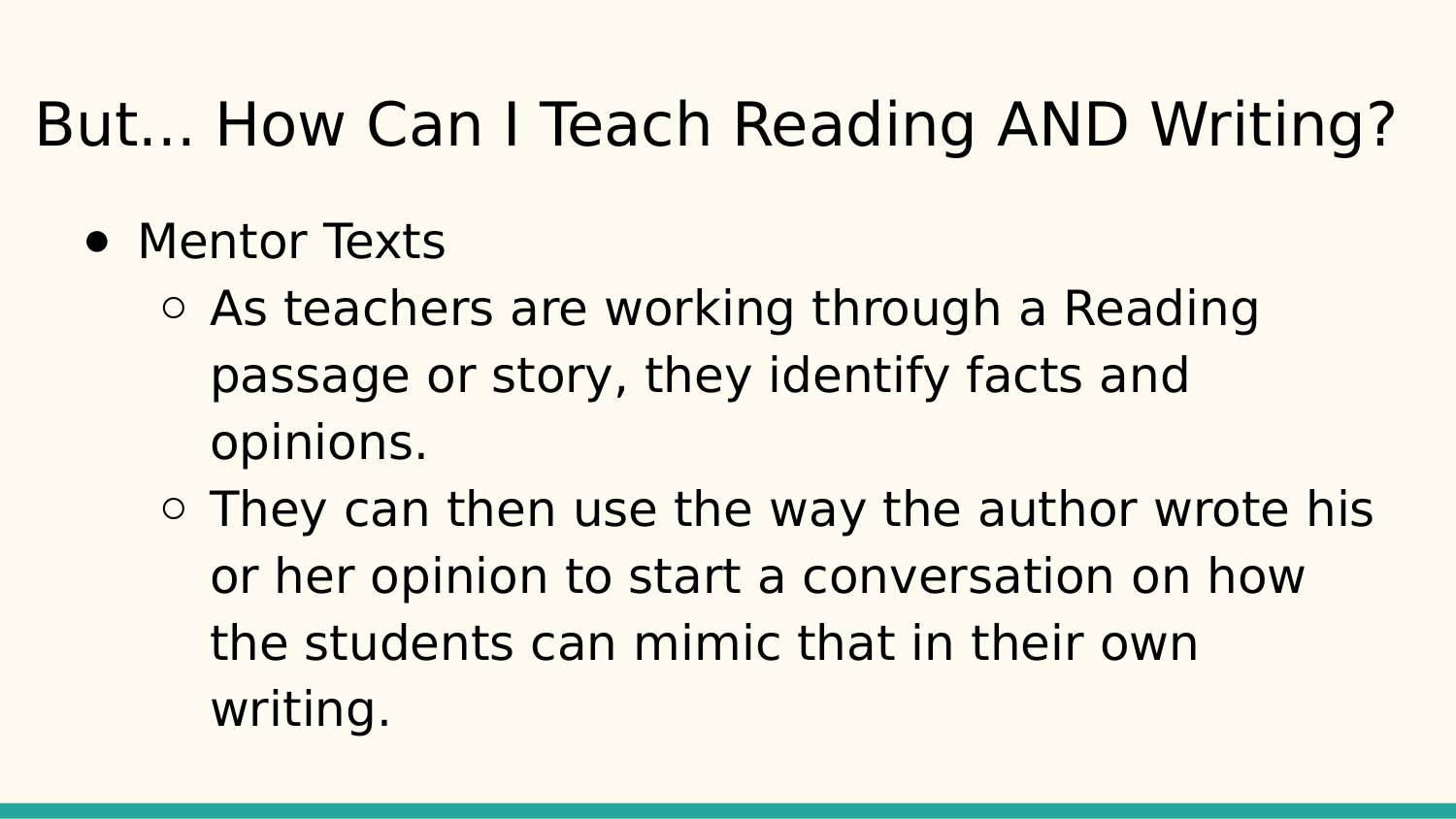

# But... How Can I Teach Reading AND Writing?
Mentor Texts
As teachers are working through a Reading passage or story, they identify facts and opinions.
They can then use the way the author wrote his or her opinion to start a conversation on how the students can mimic that in their own writing.